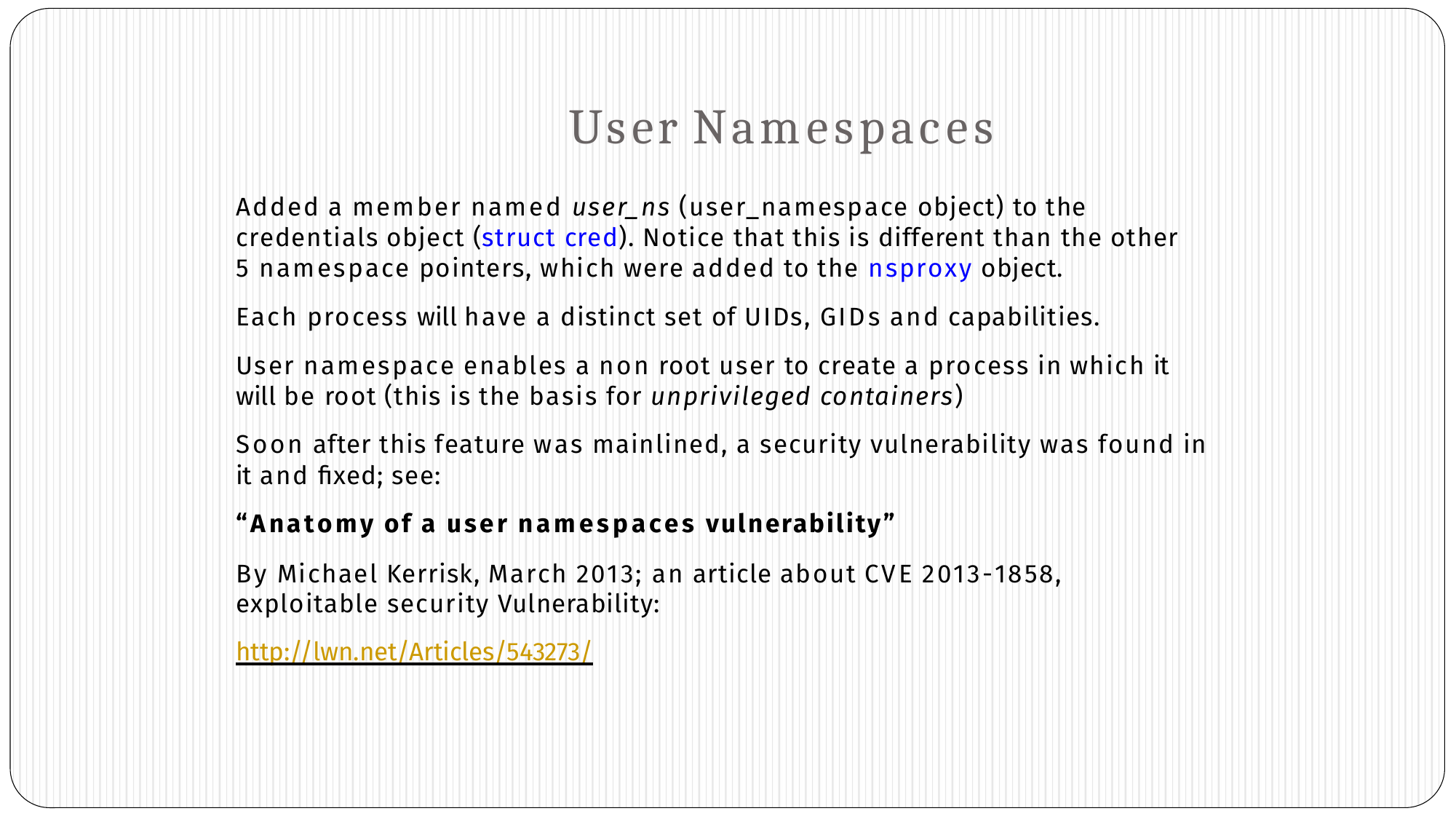

# User Namespaces
Added a member named user_ns (user_namespace object) to the credentials object (struct cred). Notice that this is different than the other 5 namespace pointers, which were added to the nsproxy object.
Each process will have a distinct set of UIDs, GIDs and capabilities.
User namespace enables a non root user to create a process in which it will be root (this is the basis for unprivileged containers)
Soon after this feature was mainlined, a security vulnerability was found in it and fixed; see:
“Anatomy of a user namespaces vulnerability”
By Michael Kerrisk, March 2013; an article about CVE 2013-1858, exploitable security Vulnerability:
http://lwn.net/Articles/543273/